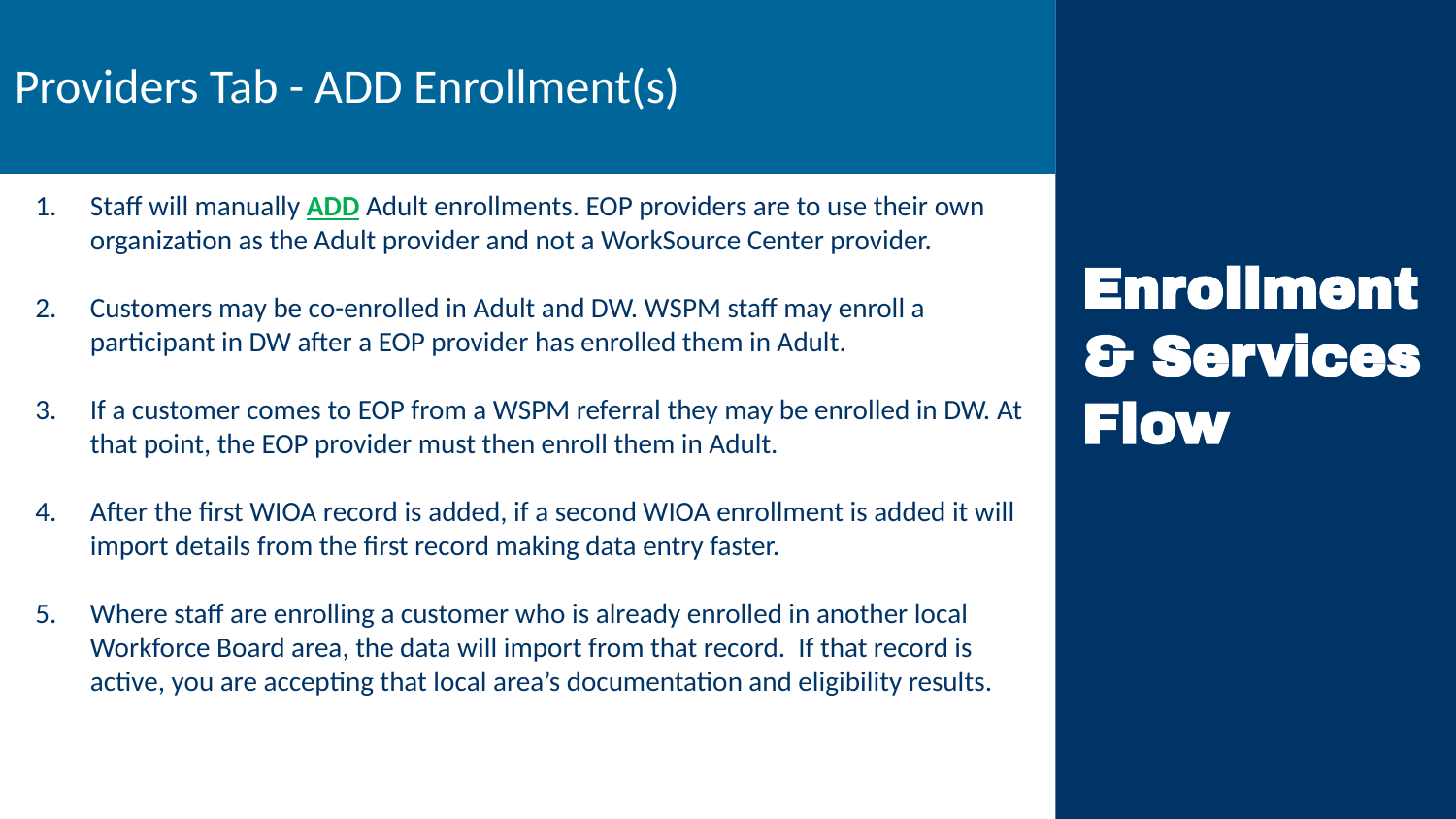

Providers Tab - ADD Enrollment(s)

Staff will manually ADD Adult enrollments. EOP providers are to use their own organization as the Adult provider and not a WorkSource Center provider.

Customers may be co-enrolled in Adult and DW. WSPM staff may enroll a participant in DW after a EOP provider has enrolled them in Adult.

If a customer comes to EOP from a WSPM referral they may be enrolled in DW. At that point, the EOP provider must then enroll them in Adult.

After the first WIOA record is added, if a second WIOA enrollment is added it will import details from the first record making data entry faster.

Where staff are enrolling a customer who is already enrolled in another local Workforce Board area, the data will import from that record.  If that record is active, you are accepting that local area’s documentation and eligibility results.
Enrollment & Services Flow
23